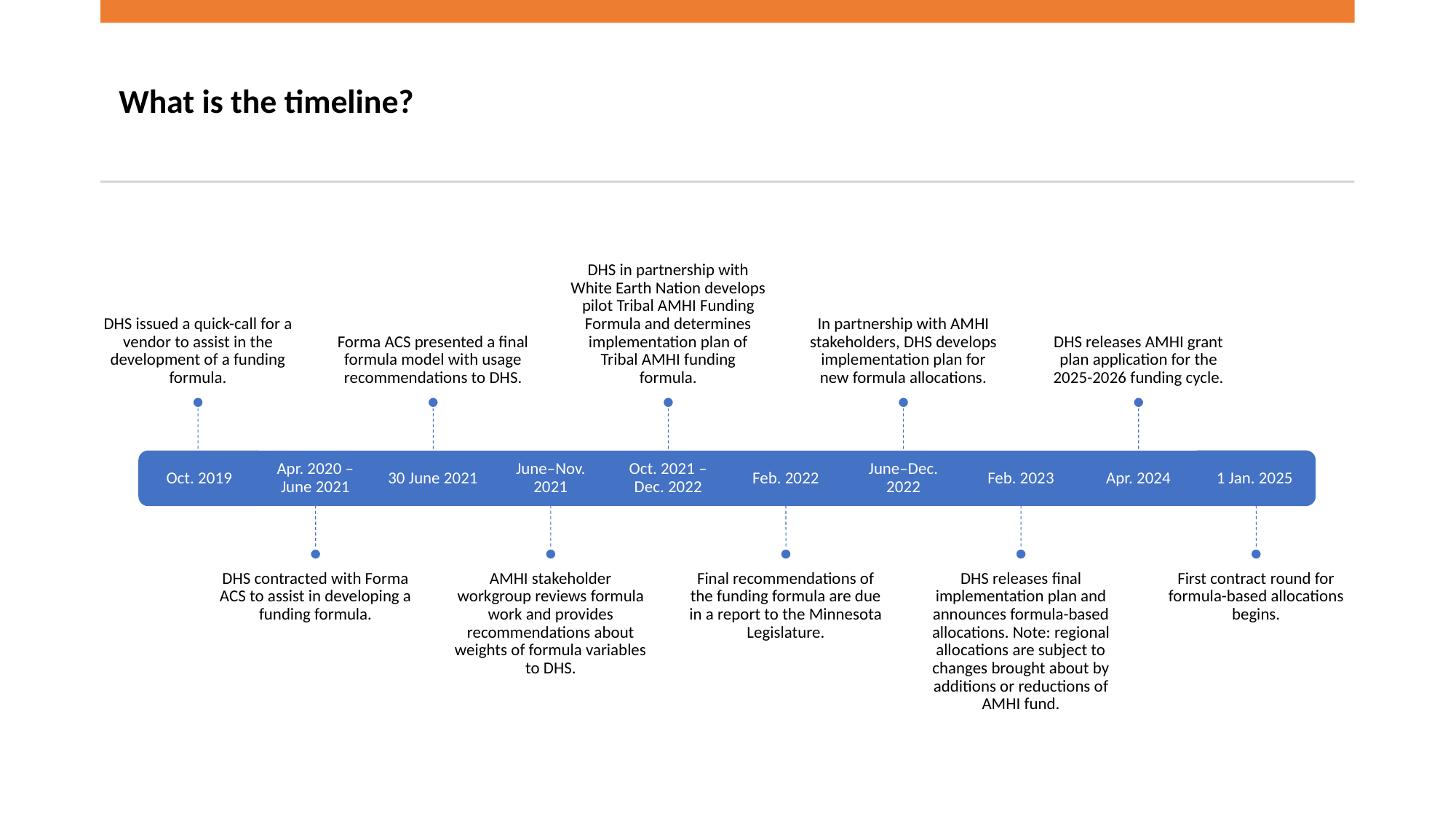

# What is the timeline?

Oct. 2019
DHS issued a quick-call for a vendor to assist in the development of a funding formula.
Apr. 2020 – June 2021
DHS contracted with Forma ACS to assist in developing a funding formula.
30 June 2021
Forma ACS presented a final formula model with usage recommendations to DHS.
June–Nov. 2021
AMHI stakeholder workgroup reviews formula work and provides recommendations about weights of formula variables to DHS.
Oct. 2021 – Dec. 2022
DHS in partnership with White Earth Nation develops pilot Tribal AMHI Funding Formula and determines implementation plan of Tribal AMHI funding formula.
Feb. 2022
Final recommendations of the funding formula are due in a report to the Minnesota Legislature.
June–Dec. 2022
In partnership with AMHI stakeholders, DHS develops implementation plan for new formula allocations.
Feb. 2023
DHS releases final implementation plan and announces formula-based allocations. Note: regional allocations are subject to changes brought about by additions or reductions of AMHI fund.
Apr. 2024
DHS releases AMHI grant plan application for the 2025-2026 funding cycle.
1 Jan. 2025
First contract round for formula-based allocations begins.